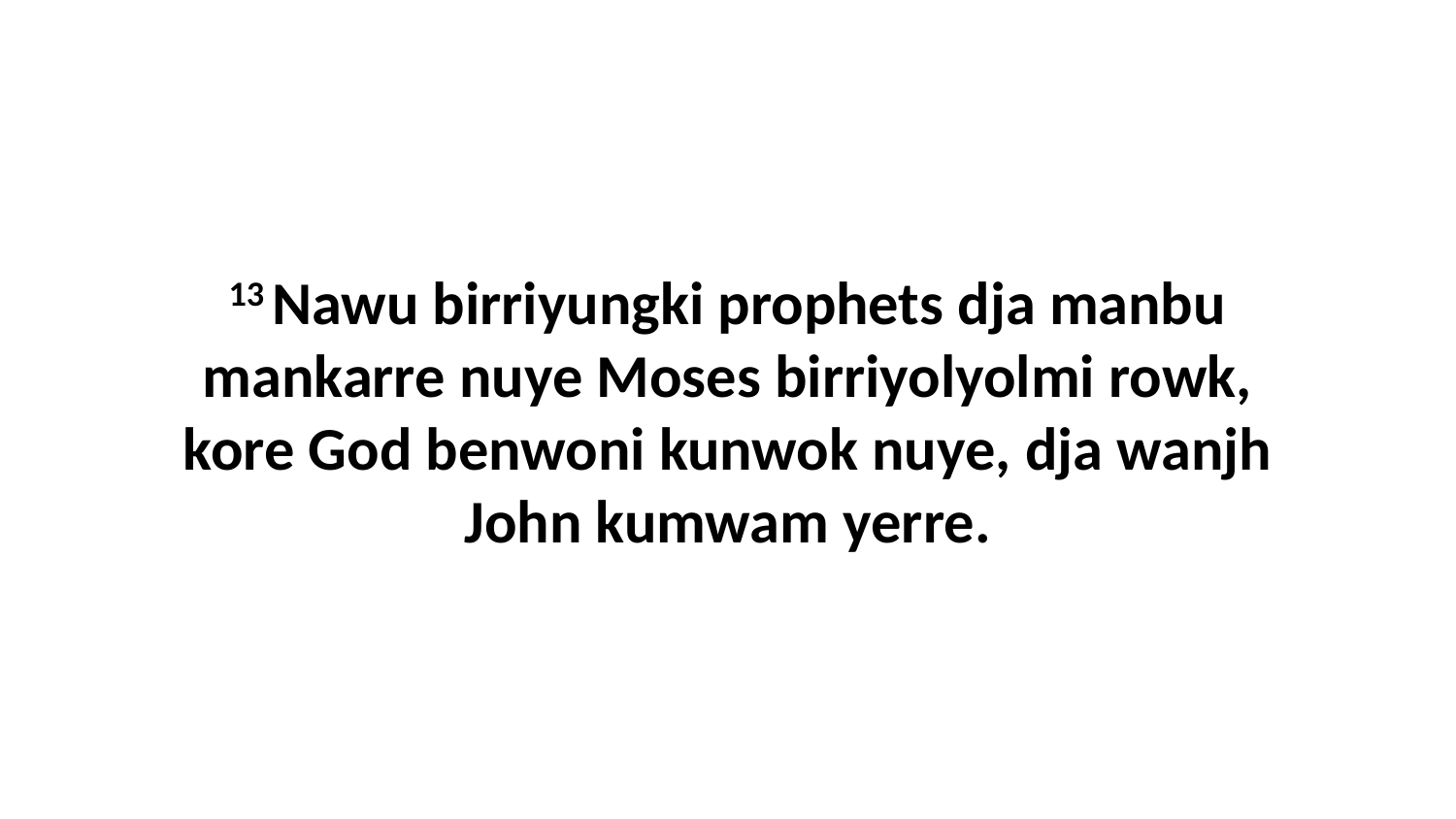

13 Nawu birriyungki prophets dja manbu mankarre nuye Moses birriyolyolmi rowk, kore God benwoni kunwok nuye, dja wanjh John kumwam yerre.